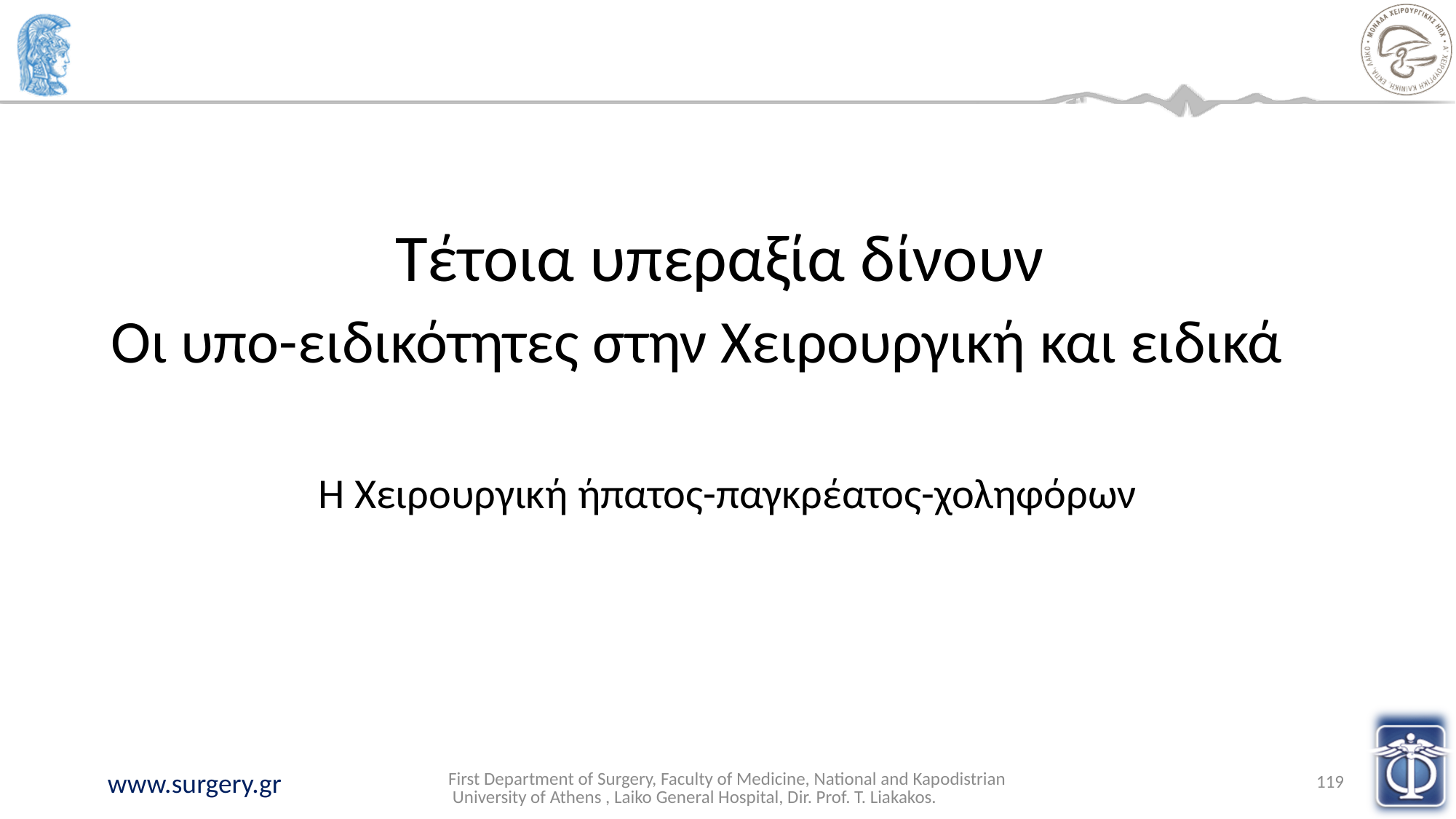

Τέτοια υπεραξία δίνουν
Οι υπο-ειδικότητες στην Χειρουργική και ειδικά

Η Χειρουργική ήπατος-παγκρέατος-χοληφόρων
First Department of Surgery, Faculty of Medicine, National and Kapodistrian University of Athens , Laiko General Hospital, Dir. Prof. T. Liakakos.
119